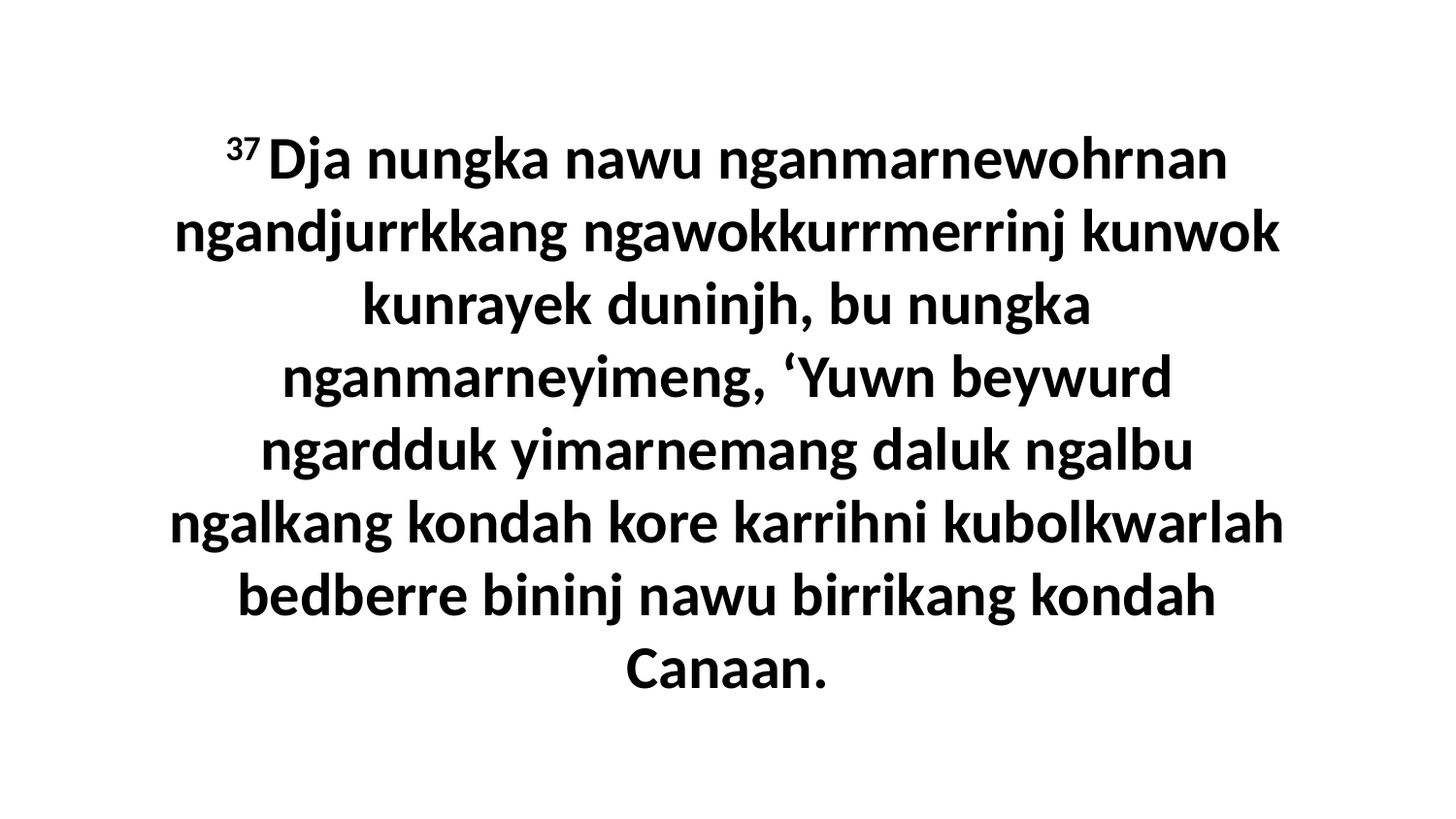

37 Dja nungka nawu nganmarnewohrnan ngandjurrkkang ngawokkurrmerrinj kunwok kunrayek duninjh, bu nungka nganmarneyimeng, ‘Yuwn beywurd ngardduk yimarnemang daluk ngalbu ngalkang kondah kore karrihni kubolkwarlah bedberre bininj nawu birrikang kondah Canaan.